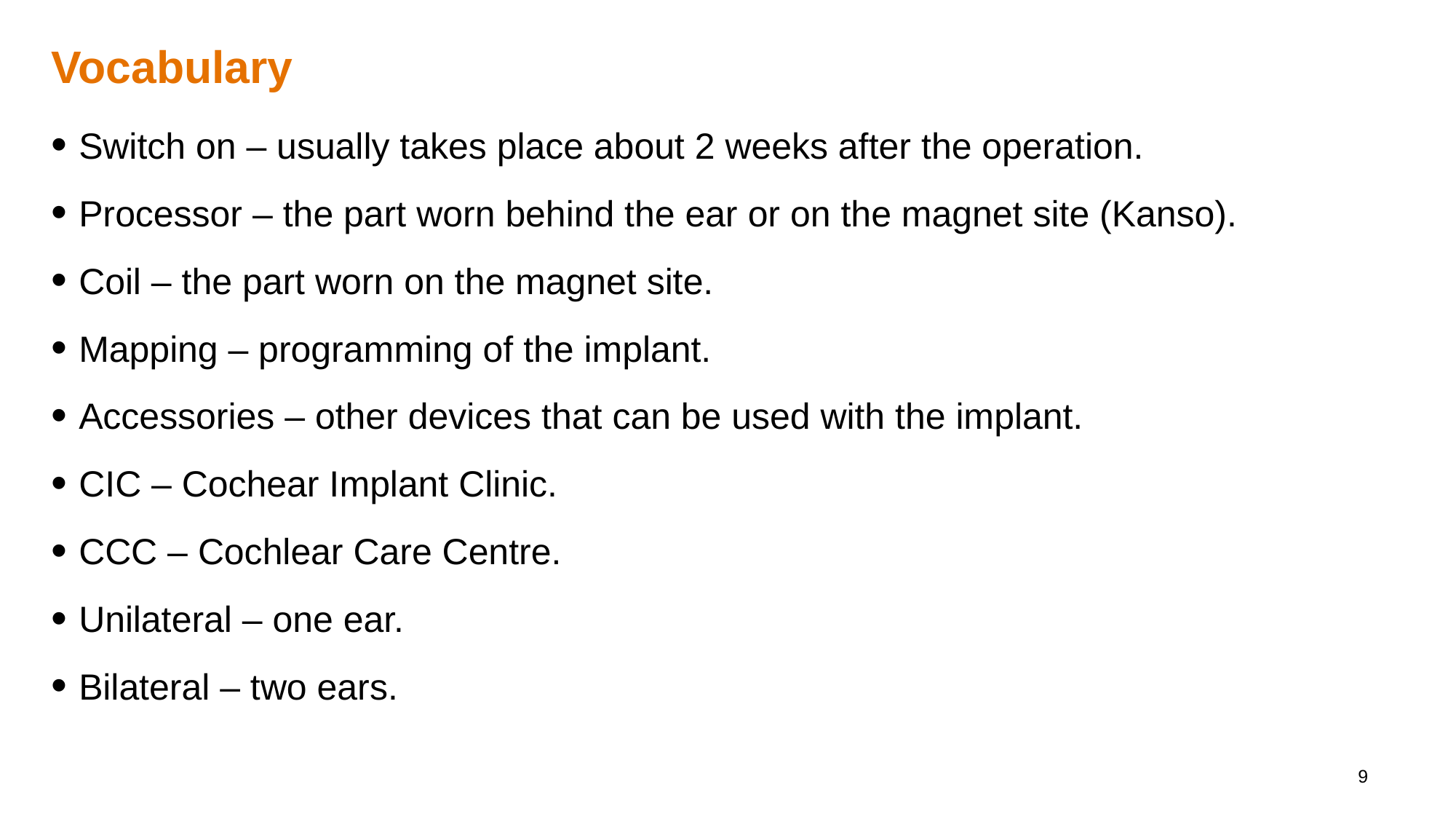

# Vocabulary
Switch on – usually takes place about 2 weeks after the operation.
Processor – the part worn behind the ear or on the magnet site (Kanso).
Coil – the part worn on the magnet site.
Mapping – programming of the implant.
Accessories – other devices that can be used with the implant.
CIC – Cochear Implant Clinic.
CCC – Cochlear Care Centre.
Unilateral – one ear.
Bilateral – two ears.